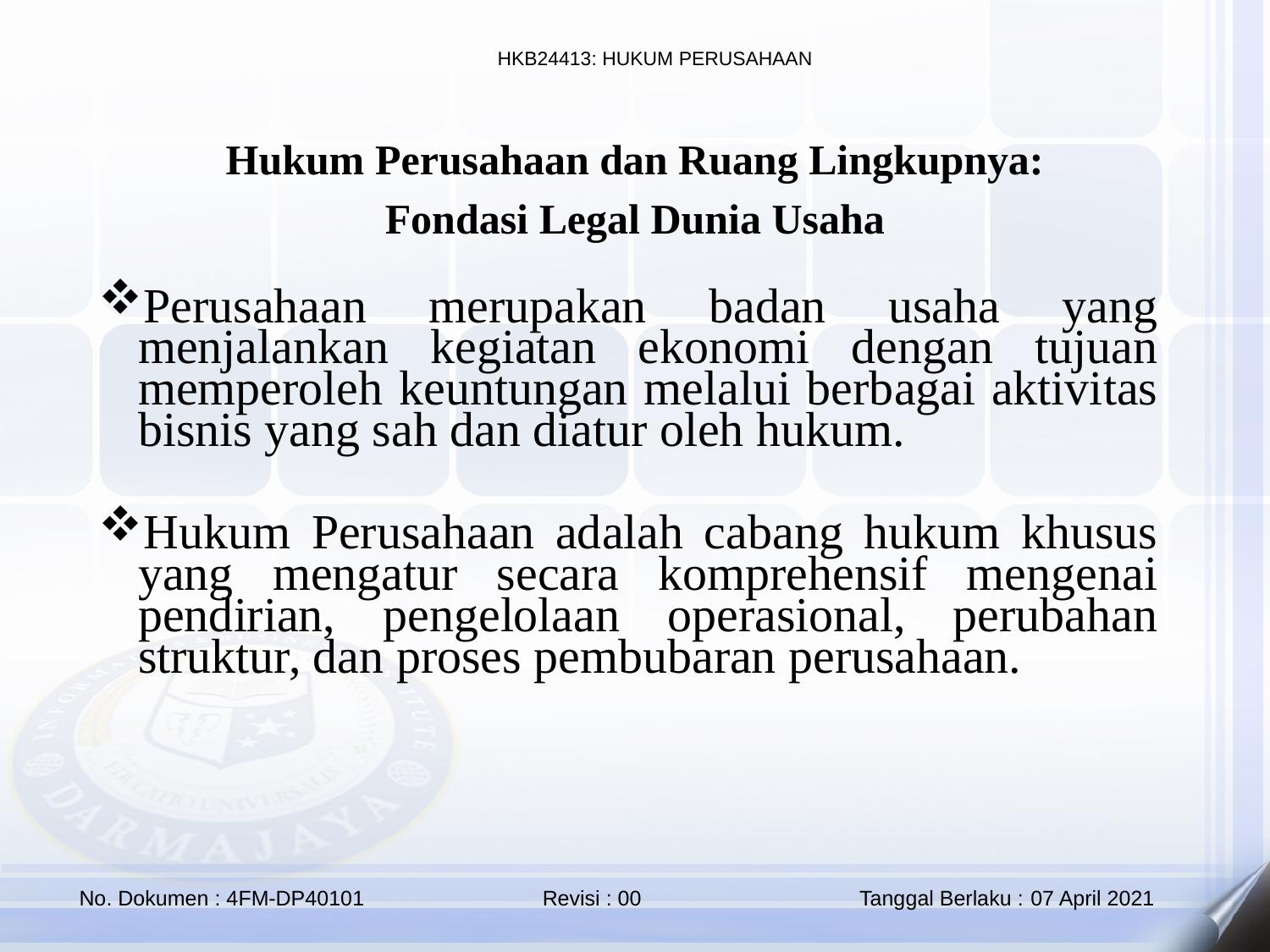

Hukum Perusahaan dan Ruang Lingkupnya:
 Fondasi Legal Dunia Usaha
Perusahaan merupakan badan usaha yang menjalankan kegiatan ekonomi dengan tujuan memperoleh keuntungan melalui berbagai aktivitas bisnis yang sah dan diatur oleh hukum.

Hukum Perusahaan adalah cabang hukum khusus yang mengatur secara komprehensif mengenai pendirian, pengelolaan operasional, perubahan struktur, dan proses pembubaran perusahaan.